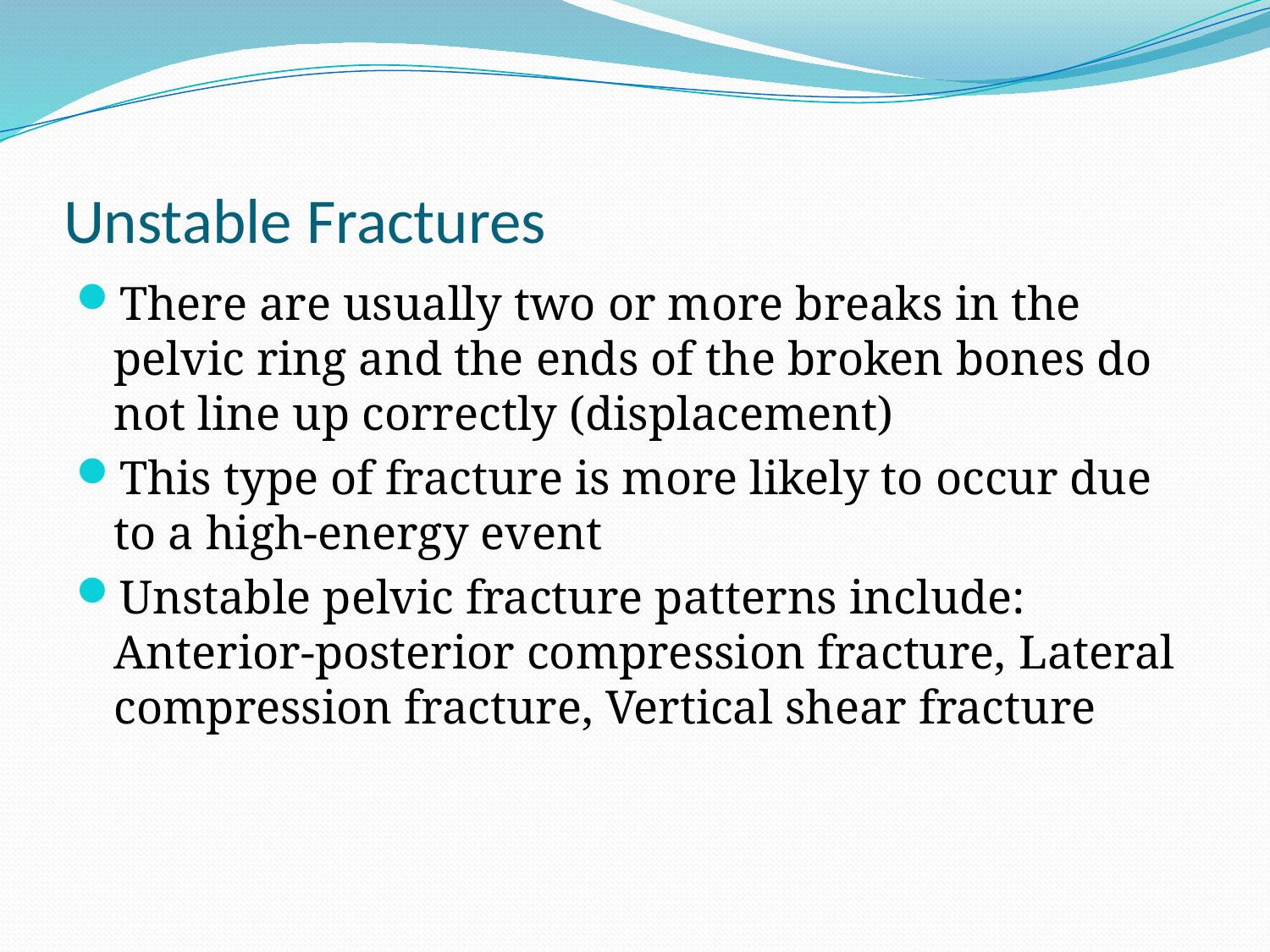

# Unstable Fractures
There are usually two or more breaks in the pelvic ring and the ends of the broken bones do not line up correctly (displacement)
This type of fracture is more likely to occur due to a high-energy event
Unstable pelvic fracture patterns include: Anterior-posterior compression fracture, Lateral compression fracture, Vertical shear fracture